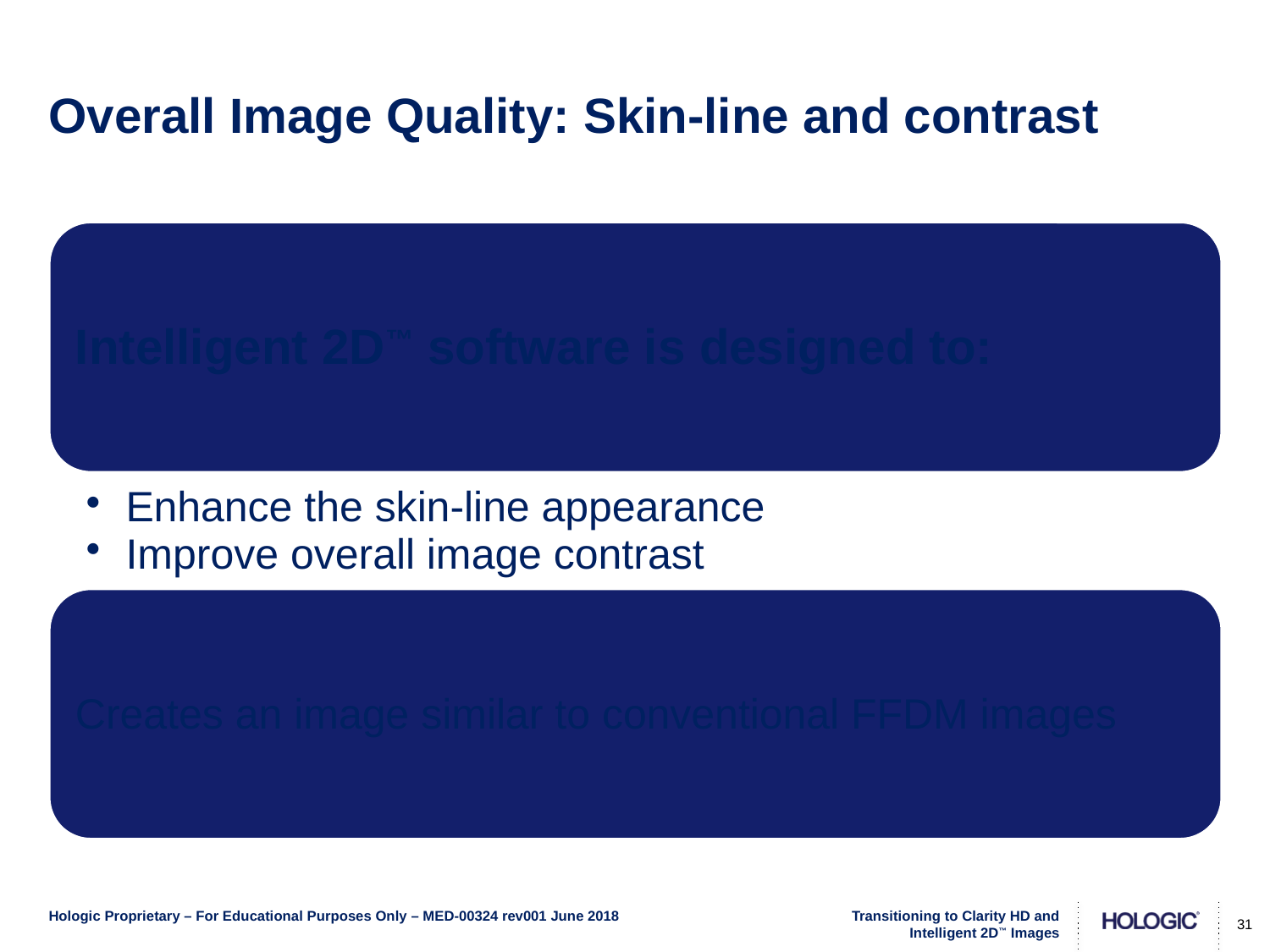

# Overall Image Quality: Skin-line and contrast
Intelligent 2D™ software is designed to:
Enhance the skin-line appearance
Improve overall image contrast
Creates an image similar to conventional FFDM images
31